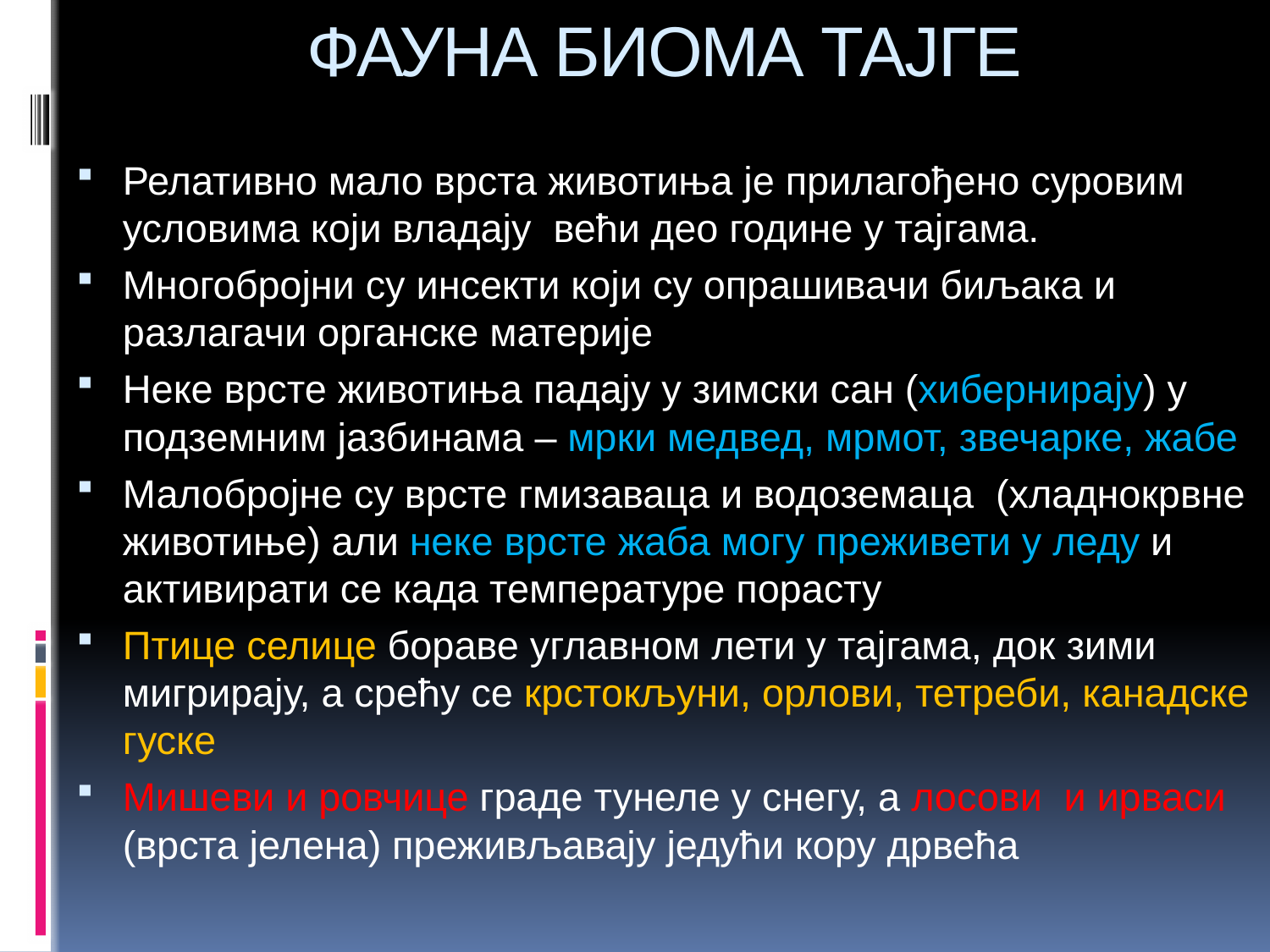

# ФАУНА БИОМА ТАЈГЕ

Релативно мало врста животиња је прилагођено суровим условима који владају  већи део године у тајгама.
Многобројни су инсекти који су опрашивачи биљака и разлагачи органске материје
Неке врсте животиња падају у зимски сан (хибернирају) у подземним јазбинама – мрки медвед, мрмот, звечарке, жабе
Малобројне су врсте гмизаваца и водоземаца  (хладнокрвне животиње) али неке врсте жаба могу преживети у леду и активирати се када температуре порасту
Птице селице бораве углавном лети у тајгама, док зими мигрирају, а срећу се крстокљуни, орлови, тетреби, канадске гуске
Мишеви и ровчице граде тунеле у снегу, а лосови  и ирваси (врста јелена) преживљавају једући кору дрвећа